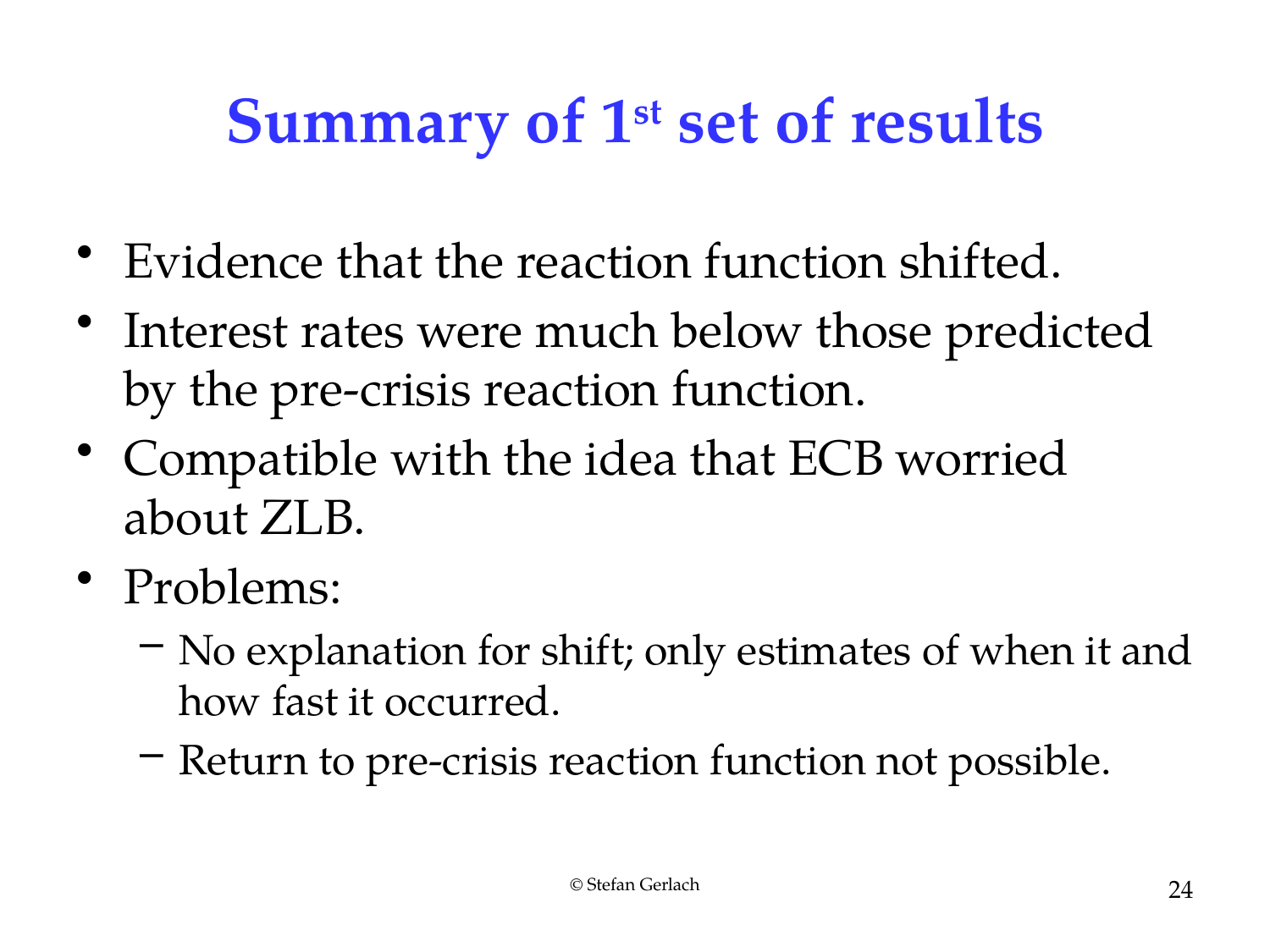

# Summary of 1st set of results
Evidence that the reaction function shifted.
Interest rates were much below those predicted by the pre-crisis reaction function.
Compatible with the idea that ECB worried about ZLB.
Problems:
No explanation for shift; only estimates of when it and how fast it occurred.
Return to pre-crisis reaction function not possible.
© Stefan Gerlach
24